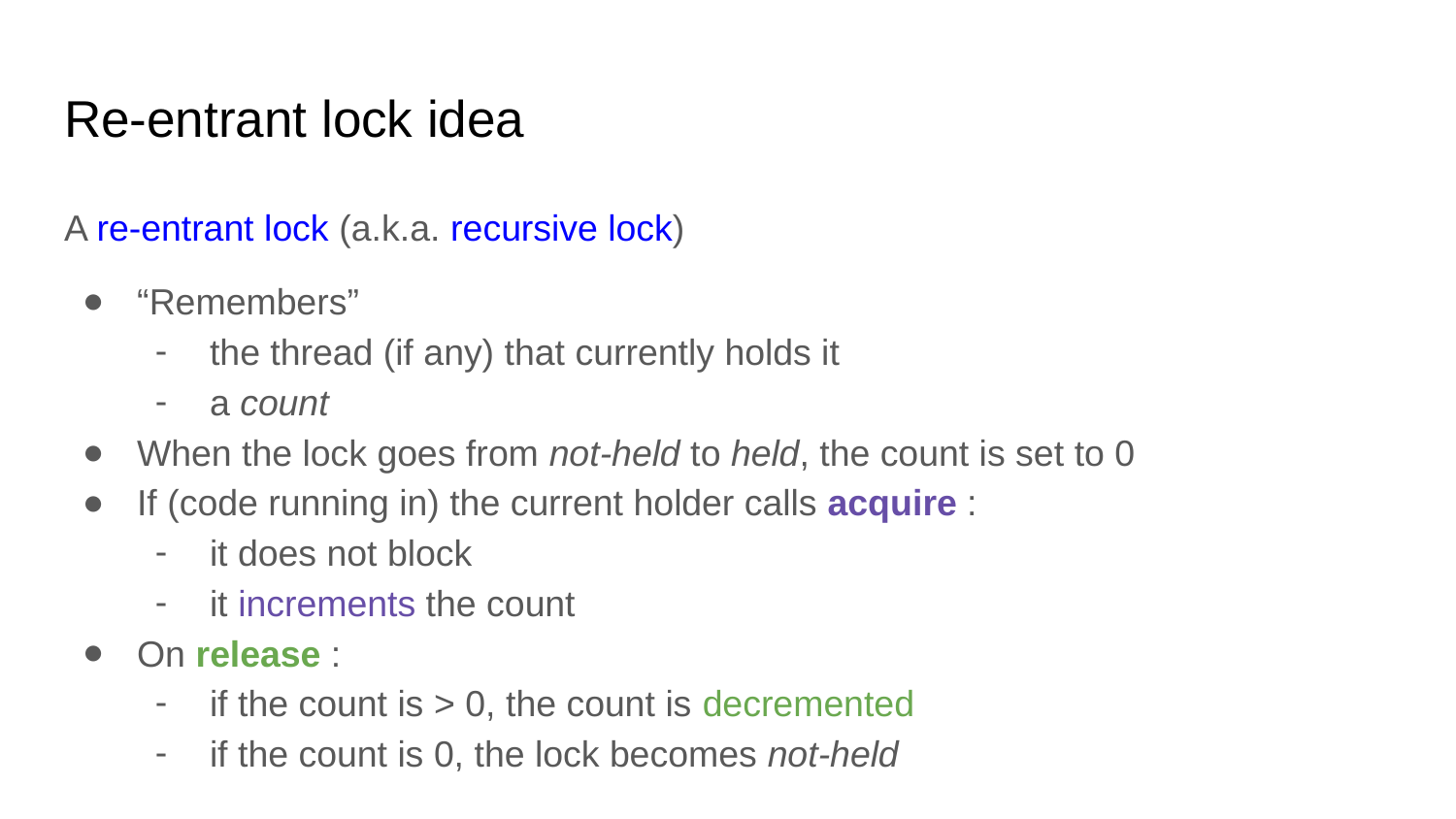

# Re-entrant lock idea
A re-entrant lock (a.k.a. recursive lock)
“Remembers”
the thread (if any) that currently holds it
a count
When the lock goes from not-held to held, the count is set to 0
If (code running in) the current holder calls acquire :
it does not block
it increments the count
On release :
if the count is > 0, the count is decremented
if the count is 0, the lock becomes not-held